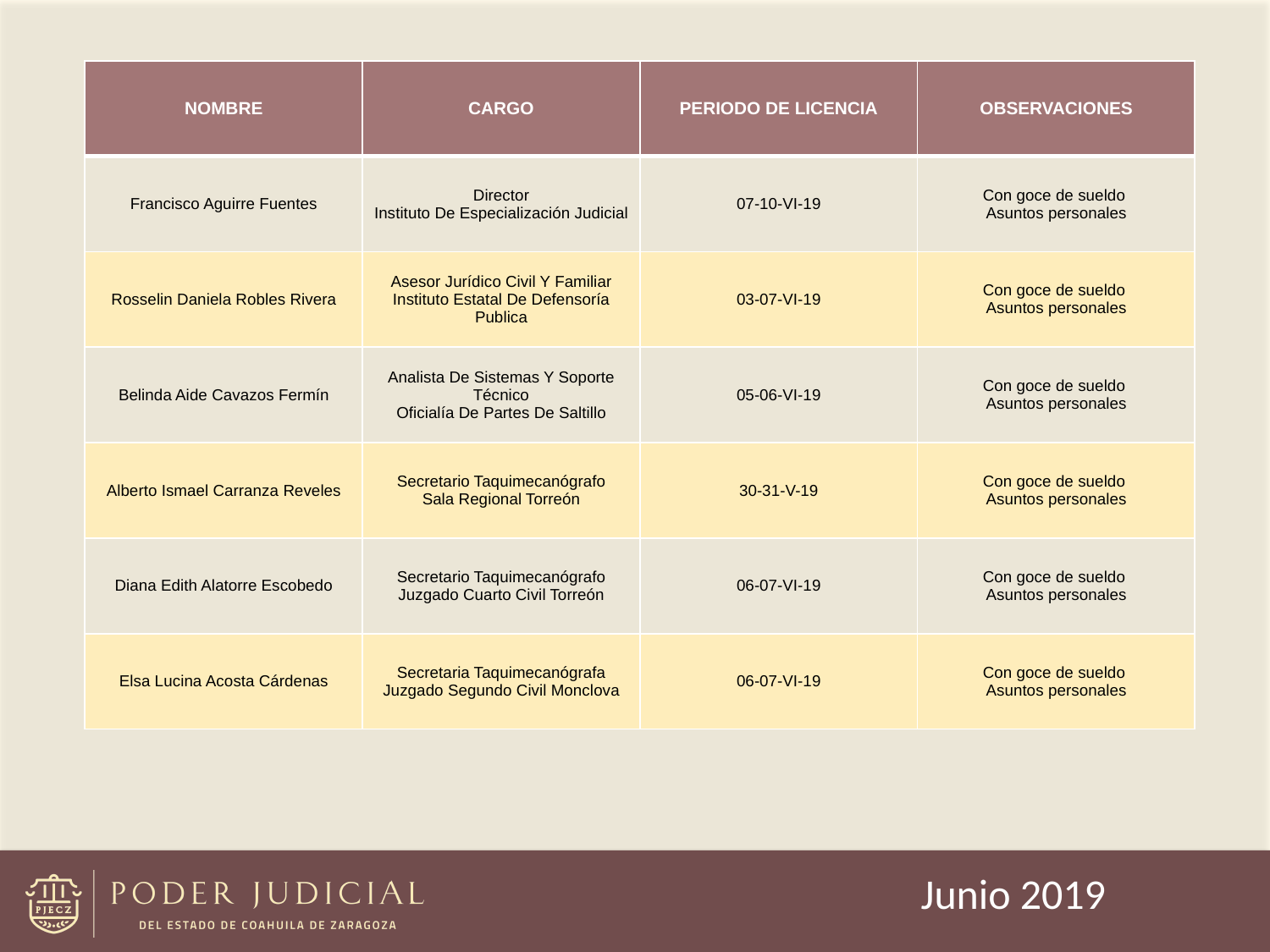

| NOMBRE | CARGO | PERIODO DE LICENCIA | OBSERVACIONES |
| --- | --- | --- | --- |
| Francisco Aguirre Fuentes | Director Instituto De Especialización Judicial | 07-10-VI-19 | Con goce de sueldo Asuntos personales |
| Rosselin Daniela Robles Rivera | Asesor Jurídico Civil Y Familiar Instituto Estatal De Defensoría Publica | 03-07-VI-19 | Con goce de sueldo Asuntos personales |
| Belinda Aide Cavazos Fermín | Analista De Sistemas Y Soporte Técnico Oficialía De Partes De Saltillo | 05-06-VI-19 | Con goce de sueldo Asuntos personales |
| Alberto Ismael Carranza Reveles | Secretario Taquimecanógrafo Sala Regional Torreón | 30-31-V-19 | Con goce de sueldo Asuntos personales |
| Diana Edith Alatorre Escobedo | Secretario Taquimecanógrafo Juzgado Cuarto Civil Torreón | 06-07-VI-19 | Con goce de sueldo Asuntos personales |
| Elsa Lucina Acosta Cárdenas | Secretaria Taquimecanógrafa Juzgado Segundo Civil Monclova | 06-07-VI-19 | Con goce de sueldo Asuntos personales |
Junio 2019